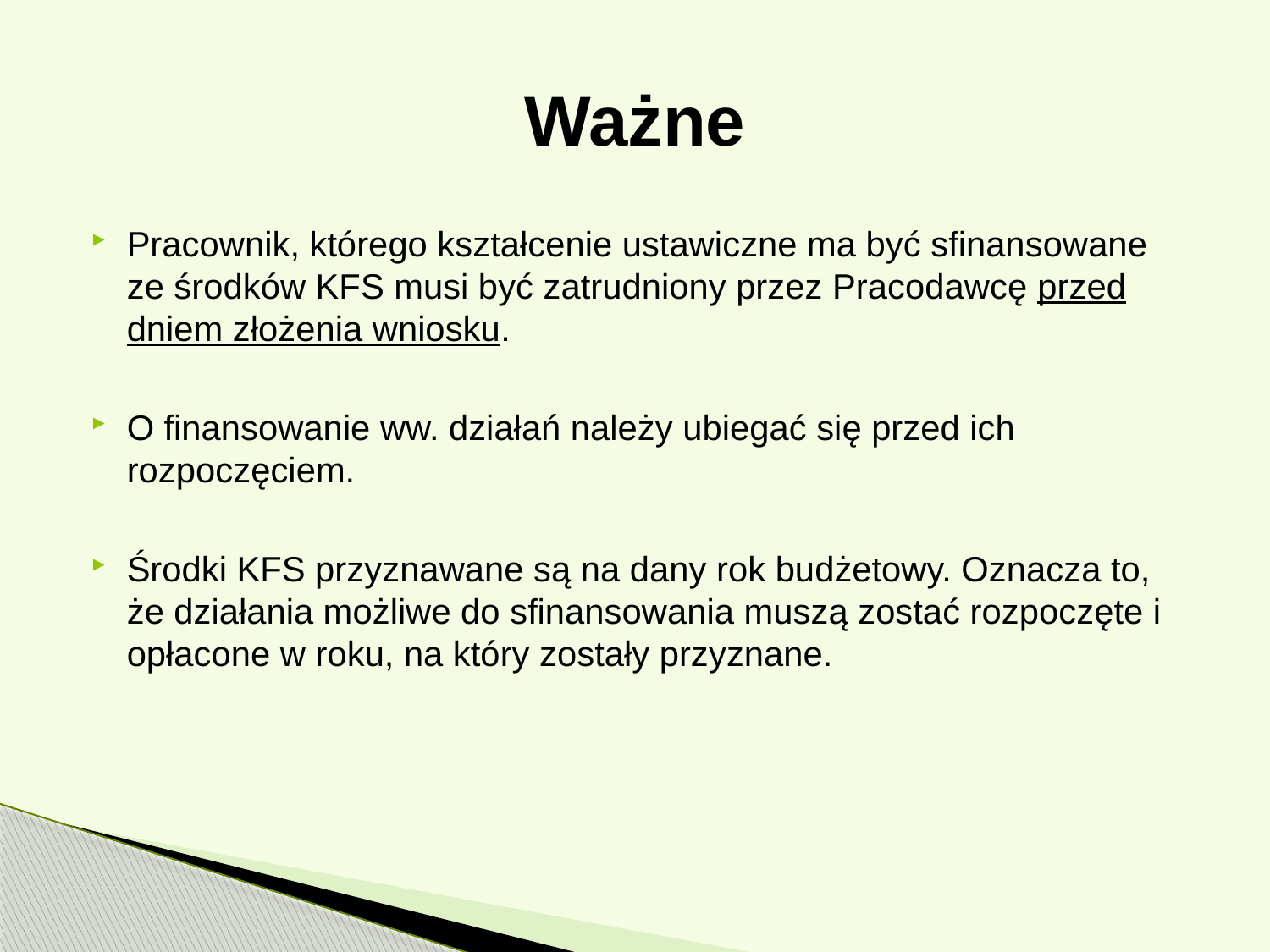

# Ważne

Pracownik, którego kształcenie ustawiczne ma być sfinansowane ze środków KFS musi być zatrudniony przez Pracodawcę przed dniem złożenia wniosku.

O finansowanie ww. działań należy ubiegać się przed ich rozpoczęciem.

Środki KFS przyznawane są na dany rok budżetowy. Oznacza to, że działania możliwe do sfinansowania muszą zostać rozpoczęte i opłacone w roku, na który zostały przyznane.